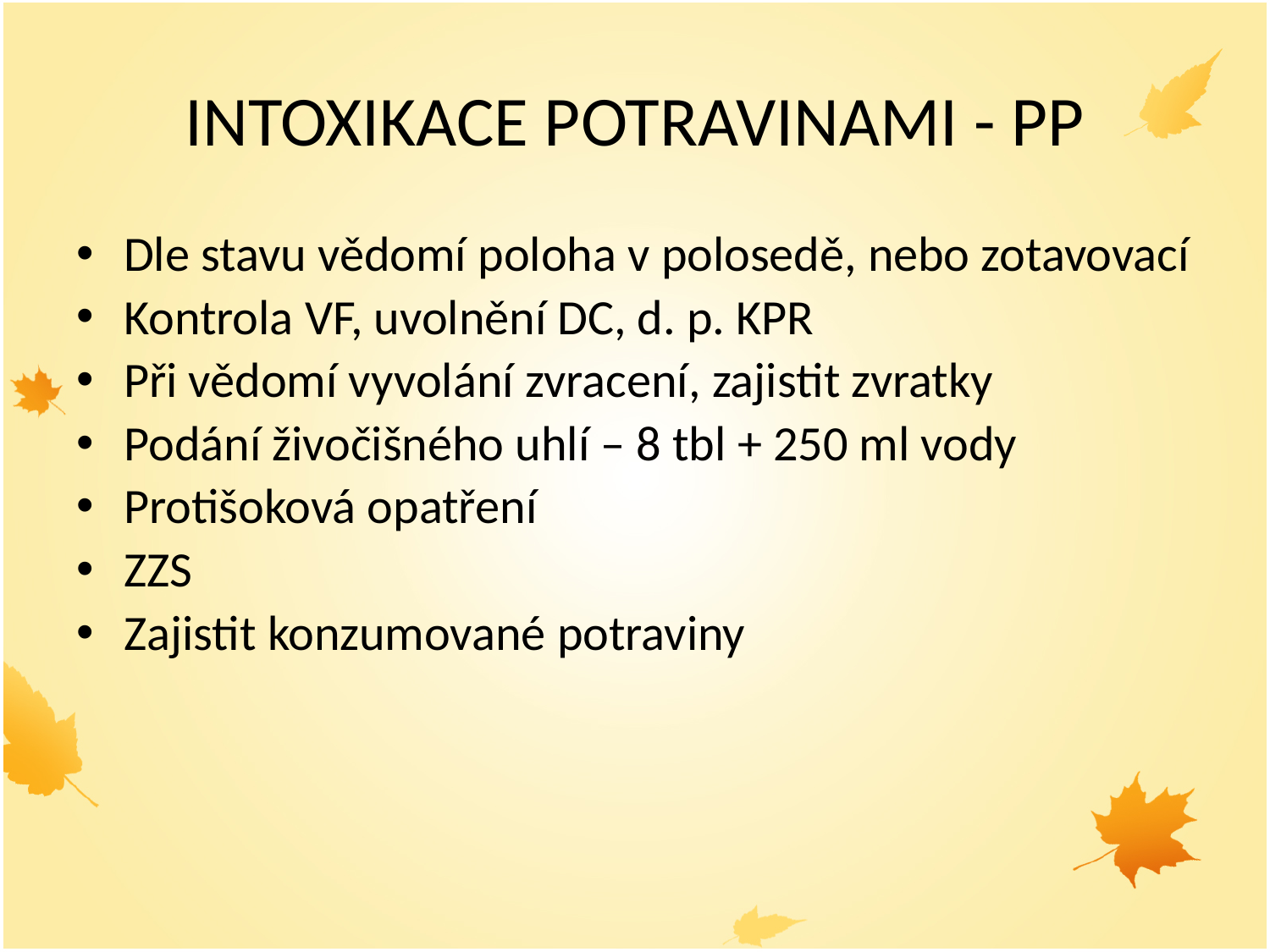

# INTOXIKACE POTRAVINAMI - PP
Dle stavu vědomí poloha v polosedě, nebo zotavovací
Kontrola VF, uvolnění DC, d. p. KPR
Při vědomí vyvolání zvracení, zajistit zvratky
Podání živočišného uhlí – 8 tbl + 250 ml vody
Protišoková opatření
ZZS
Zajistit konzumované potraviny